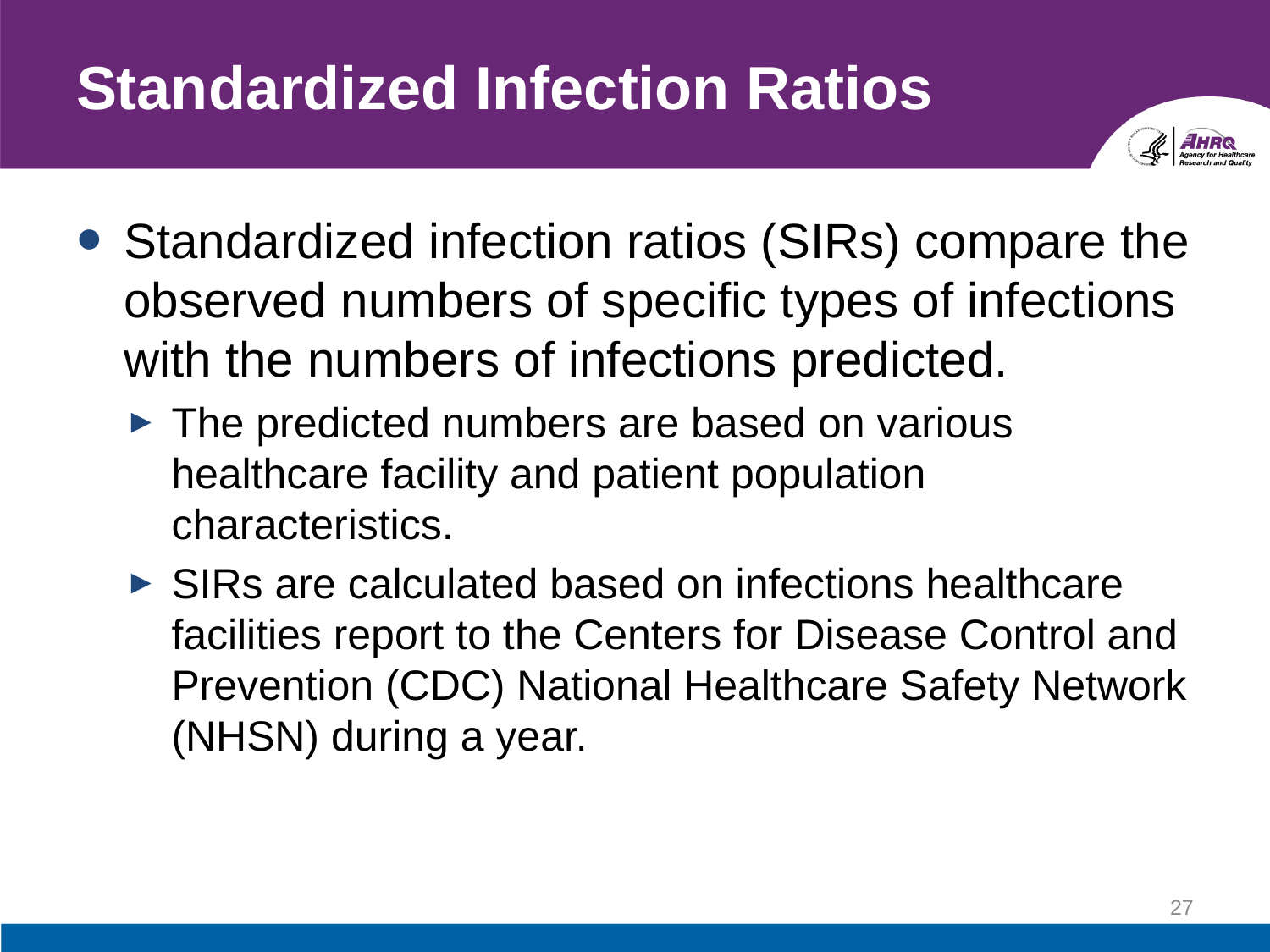

# Standardized Infection Ratios
Standardized infection ratios (SIRs) compare the observed numbers of specific types of infections with the numbers of infections predicted.
The predicted numbers are based on various healthcare facility and patient population characteristics.
SIRs are calculated based on infections healthcare facilities report to the Centers for Disease Control and Prevention (CDC) National Healthcare Safety Network (NHSN) during a year.
27